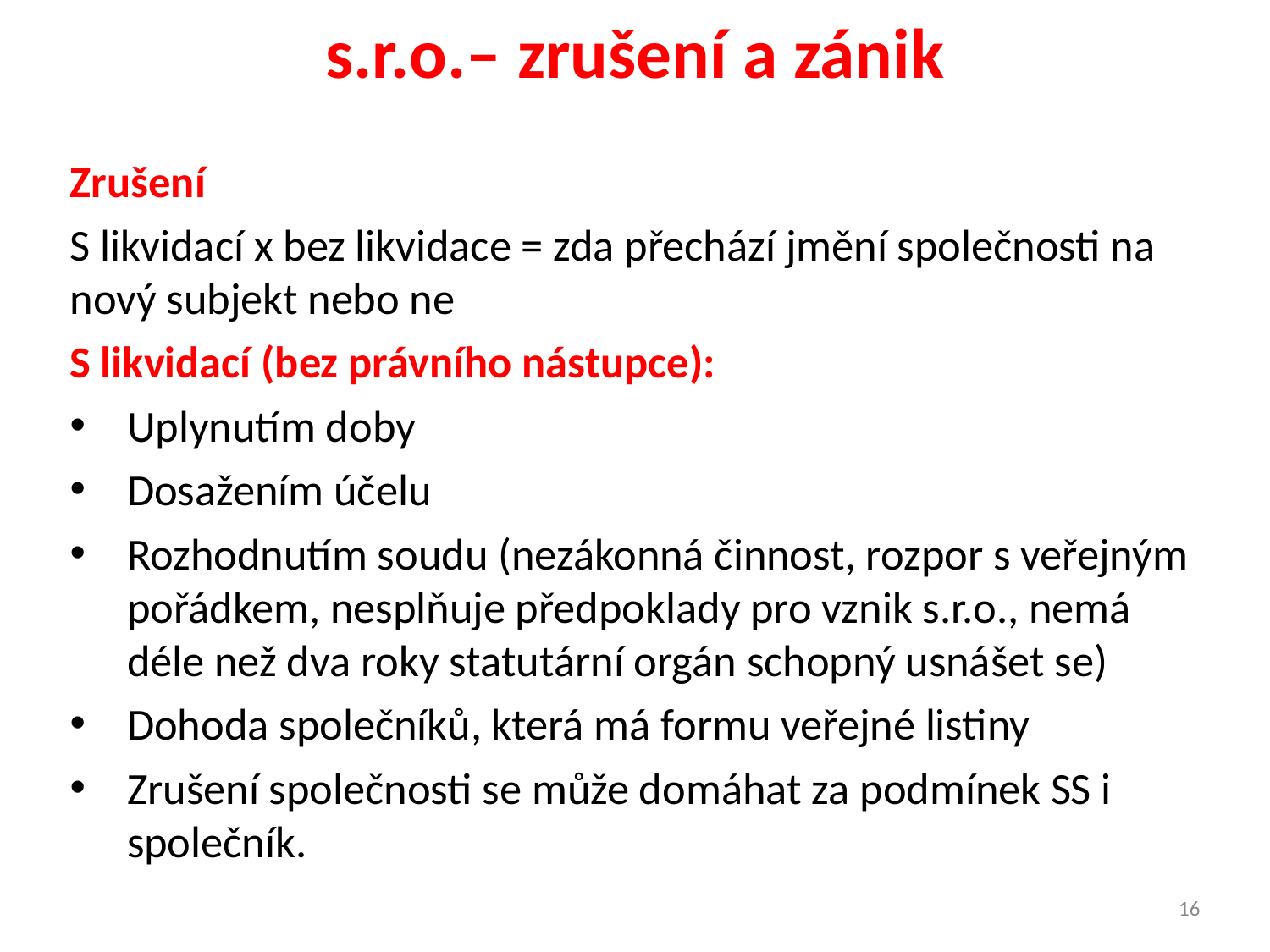

16
# s.r.o.– zrušení a zánik
Zrušení
S likvidací x bez likvidace = zda přechází jmění společnosti na nový subjekt nebo ne
S likvidací (bez právního nástupce):
Uplynutím doby
Dosažením účelu
Rozhodnutím soudu (nezákonná činnost, rozpor s veřejným pořádkem, nesplňuje předpoklady pro vznik s.r.o., nemá déle než dva roky statutární orgán schopný usnášet se)
Dohoda společníků, která má formu veřejné listiny
Zrušení společnosti se může domáhat za podmínek SS i společník.